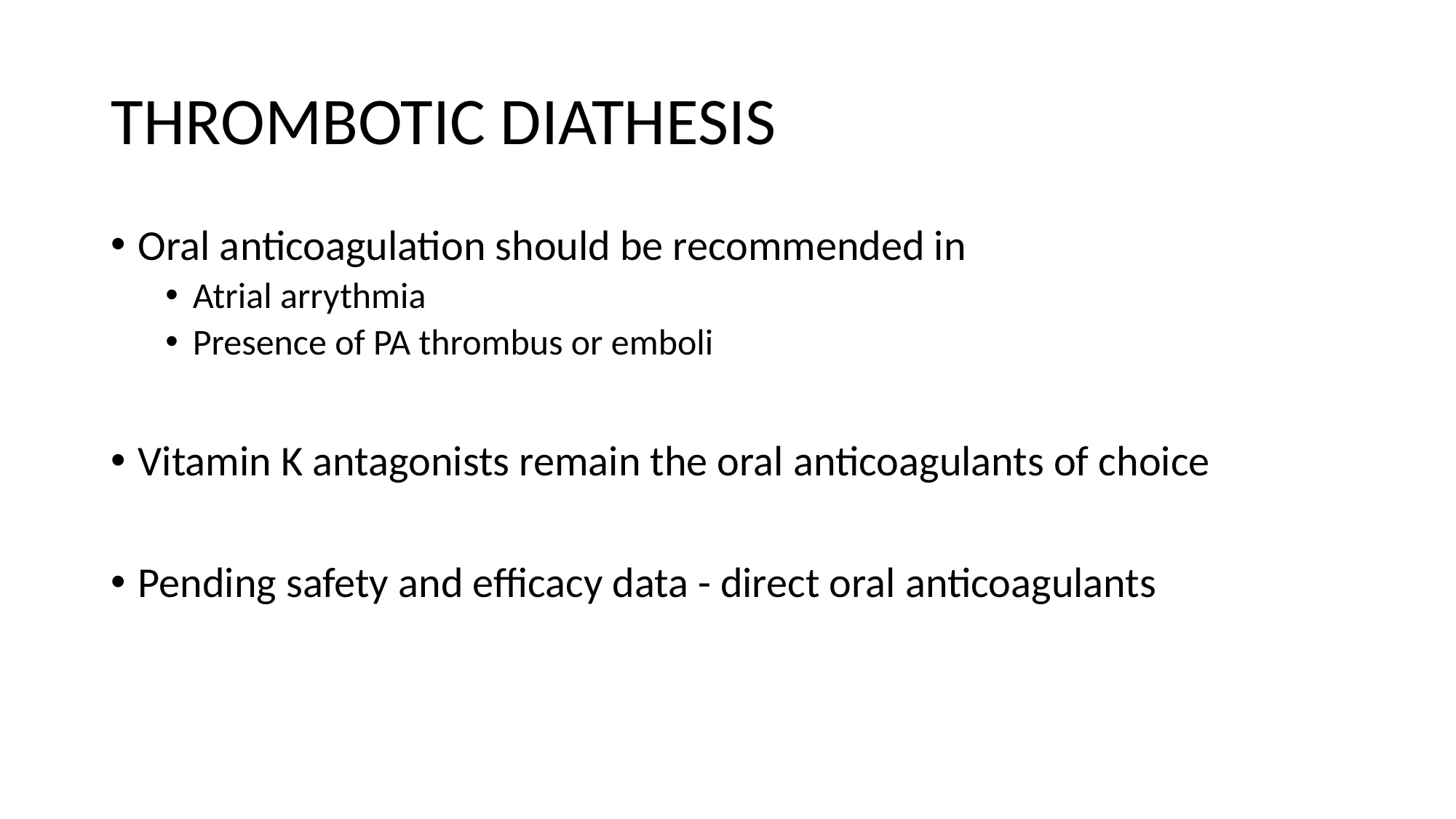

# THROMBOTIC DIATHESIS
Oral anticoagulation should be recommended in
Atrial arrythmia
Presence of PA thrombus or emboli

Vitamin K antagonists remain the oral anticoagulants of choice

Pending safety and efficacy data - direct oral anticoagulants